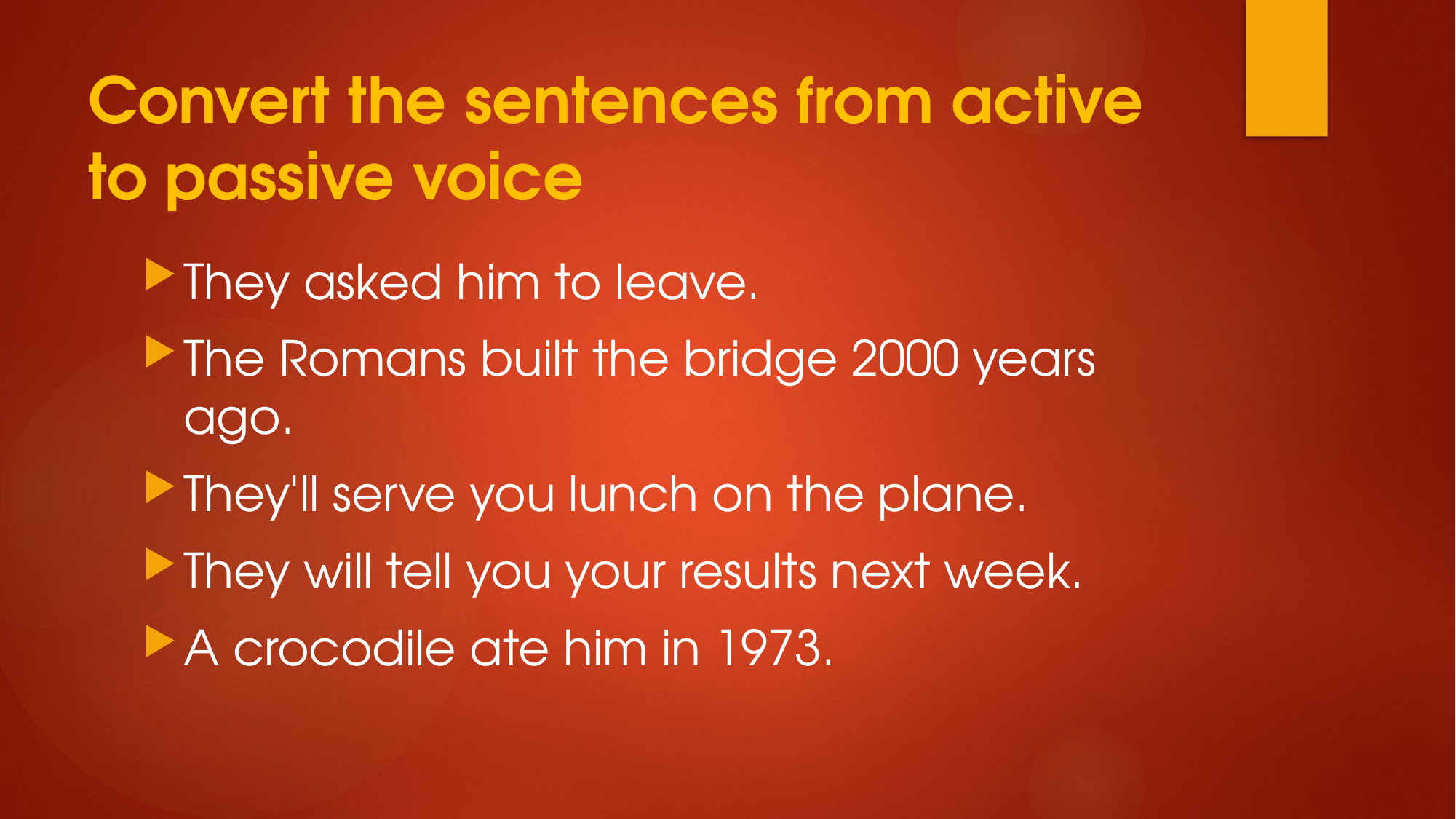

# Convert the sentences from active to passive voice
They asked him to leave.
The Romans built the bridge 2000 years ago.
They'll serve you lunch on the plane.
They will tell you your results next week.
A crocodile ate him in 1973.